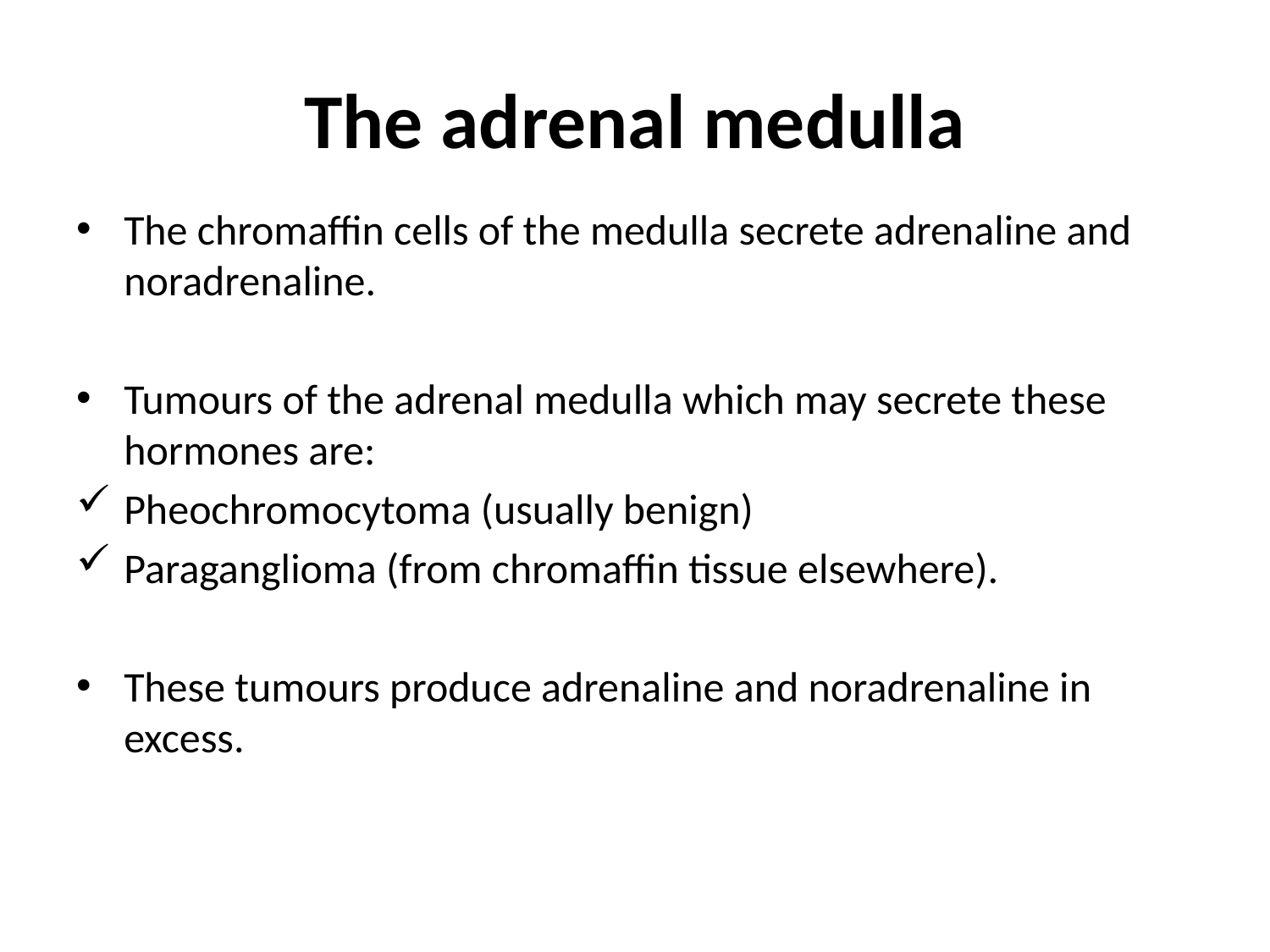

# The adrenal medulla
The chromaffin cells of the medulla secrete adrenaline and noradrenaline.

Tumours of the adrenal medulla which may secrete these hormones are:
Pheochromocytoma (usually benign)
Paraganglioma (from chromaffin tissue elsewhere).

These tumours produce adrenaline and noradrenaline in excess.